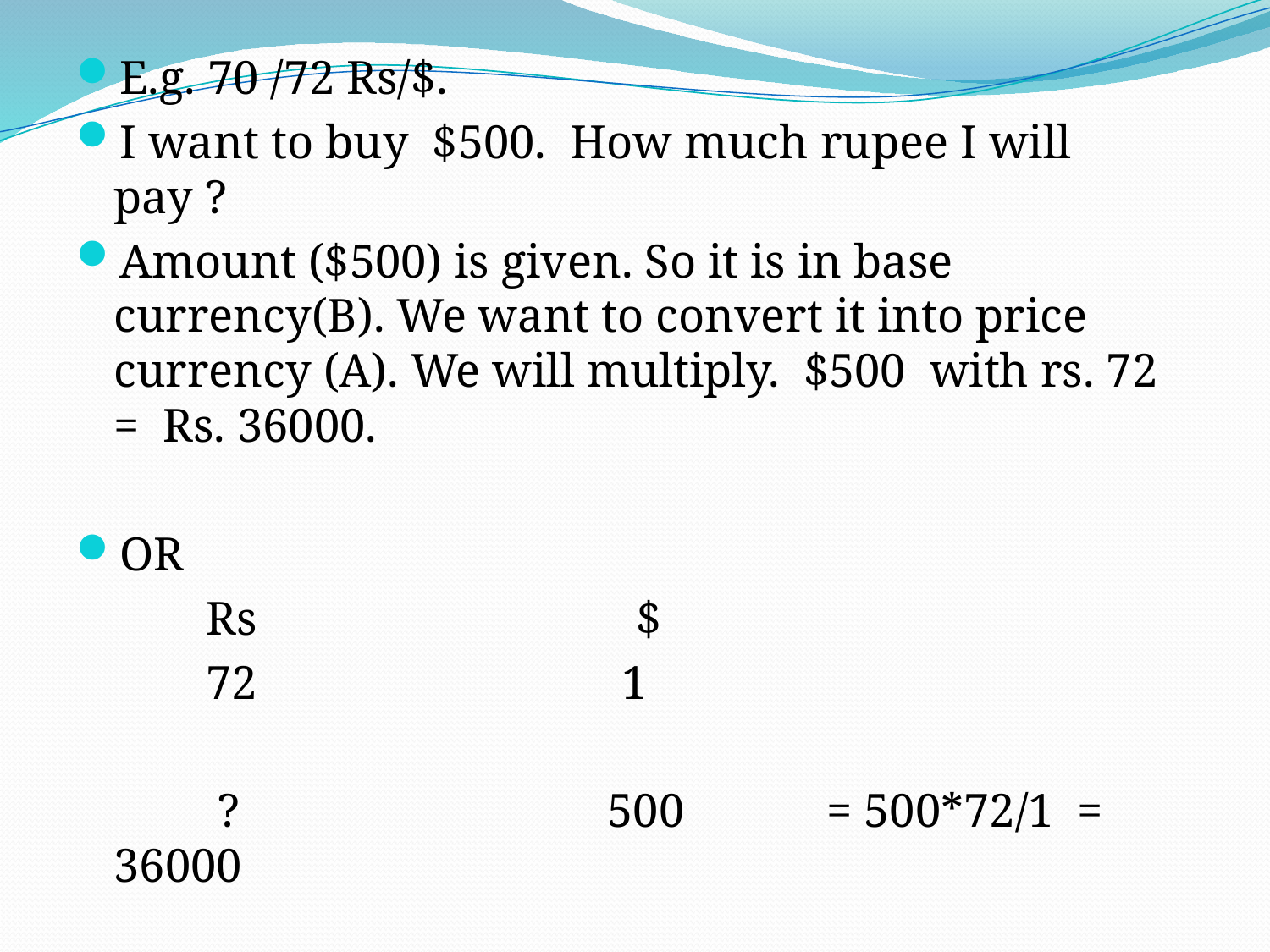

E.g. 70 /72 Rs/$.
I want to buy  $500.  How much rupee I will pay ?
Amount ($500) is given. So it is in base currency(B). We want to convert it into price currency (A). We will multiply.  $500  with rs. 72  =  Rs. 36000.

OR
           Rs                                $
           72			1

            ?                               500            = 500*72/1  = 36000